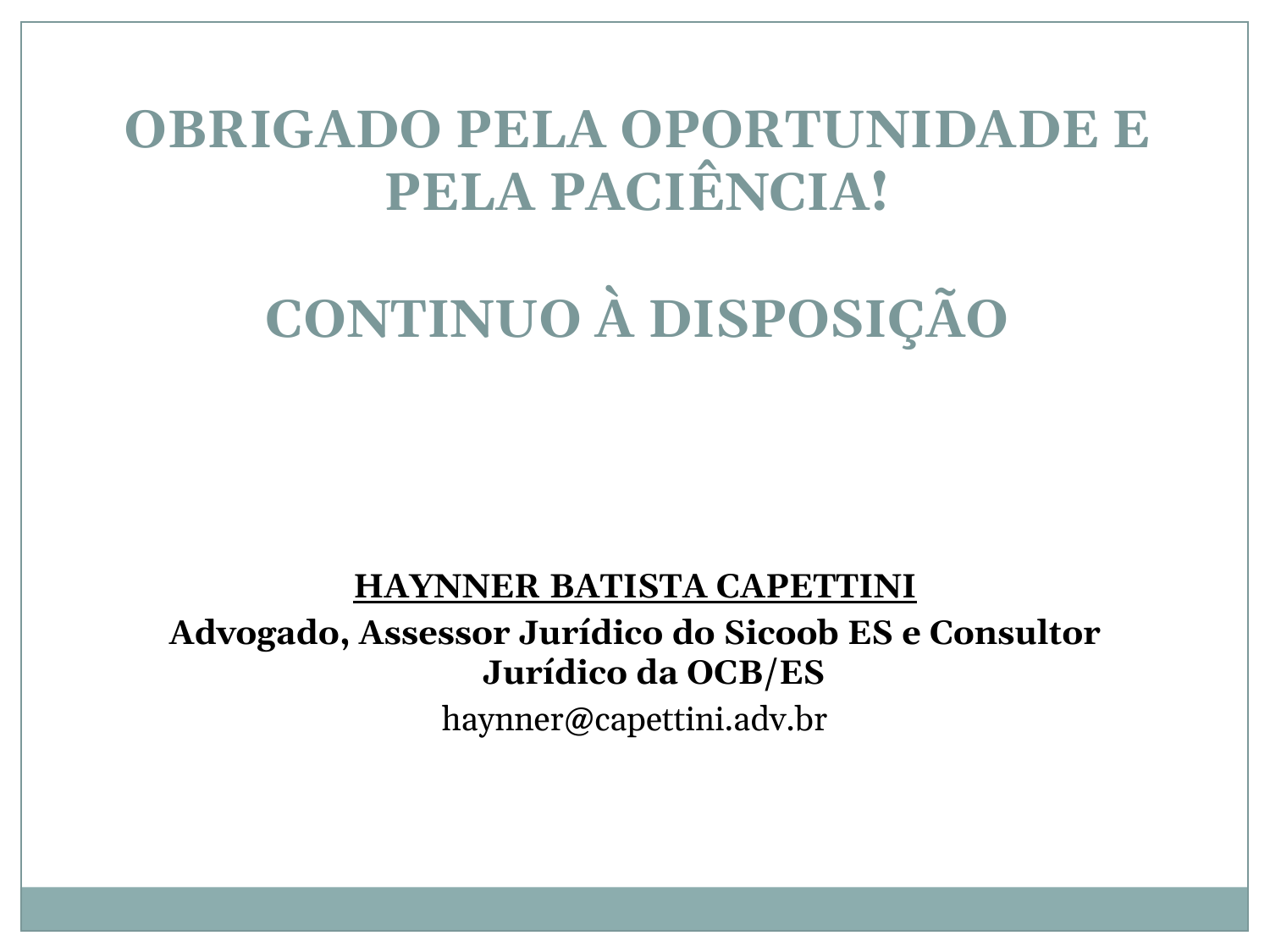

OBRIGADO PELA OPORTUNIDADE E PELA PACIÊNCIA!
CONTINUO À DISPOSIÇÃO

HAYNNER BATISTA CAPETTINI
Advogado, Assessor Jurídico do Sicoob ES e Consultor Jurídico da OCB/ES
haynner@capettini.adv.br